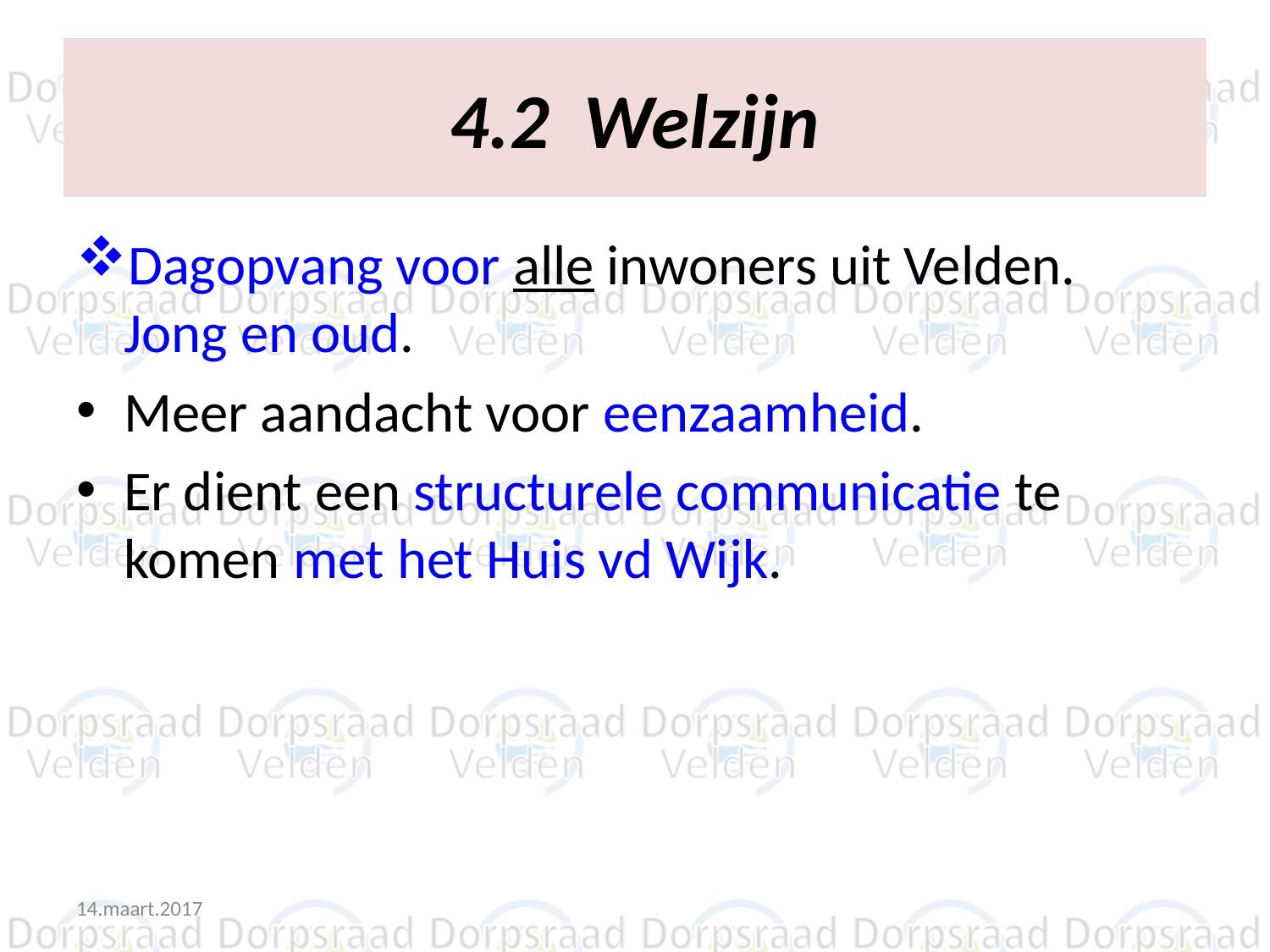

# 4.2  Welzijn
Dagopvang voor alle inwoners uit Velden.
Jong en oud.
Meer aandacht voor eenzaamheid.
Er dient een structurele communicatie te komen met het Huis vd Wijk.

14.maart.2017